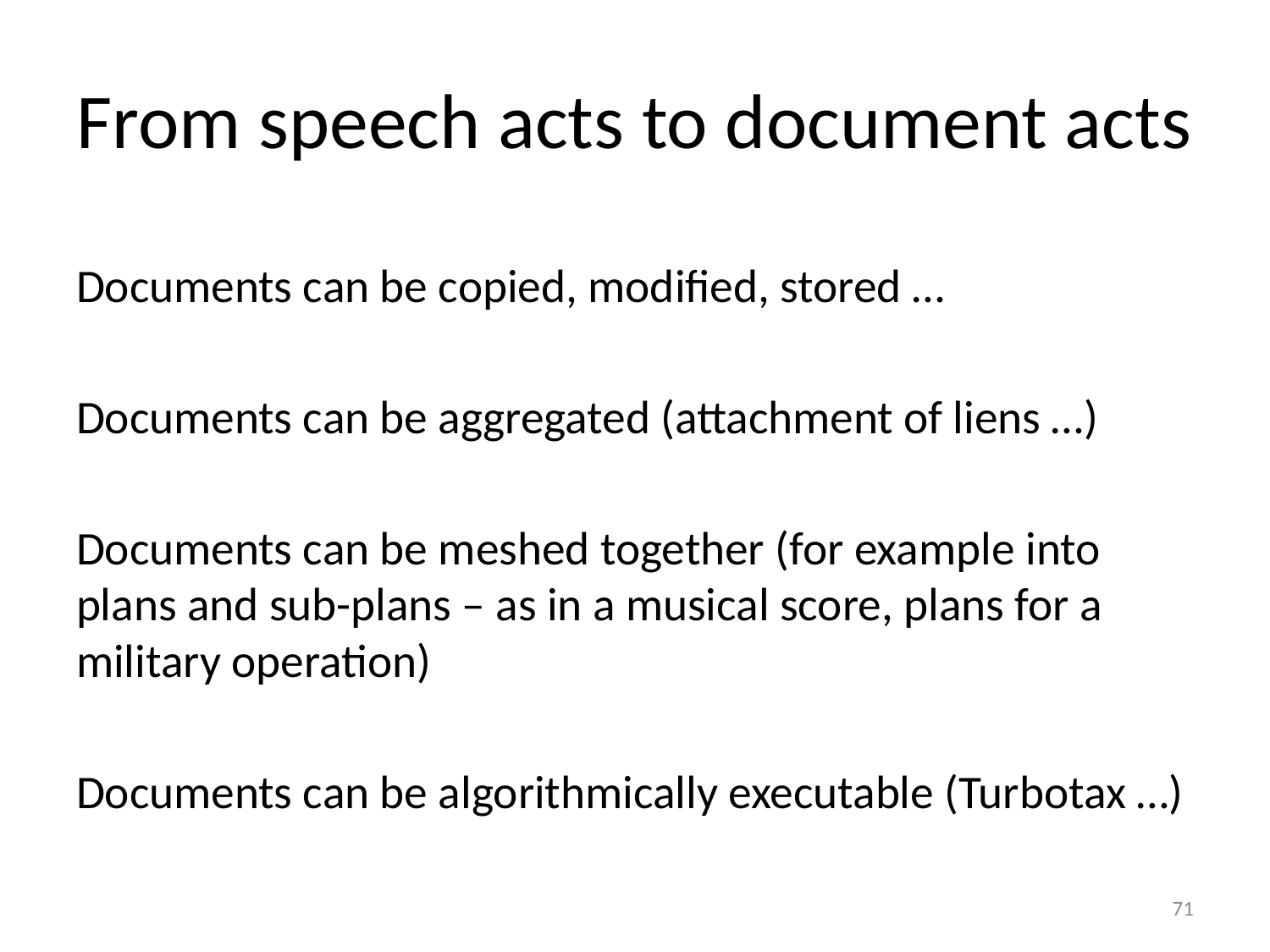

# From speech acts to document acts
Documents can be copied, modified, stored …

Documents can be aggregated (attachment of liens …)

Documents can be meshed together (for example into plans and sub-plans – as in a musical score, plans for a military operation)

Documents can be algorithmically executable (Turbotax …)
71